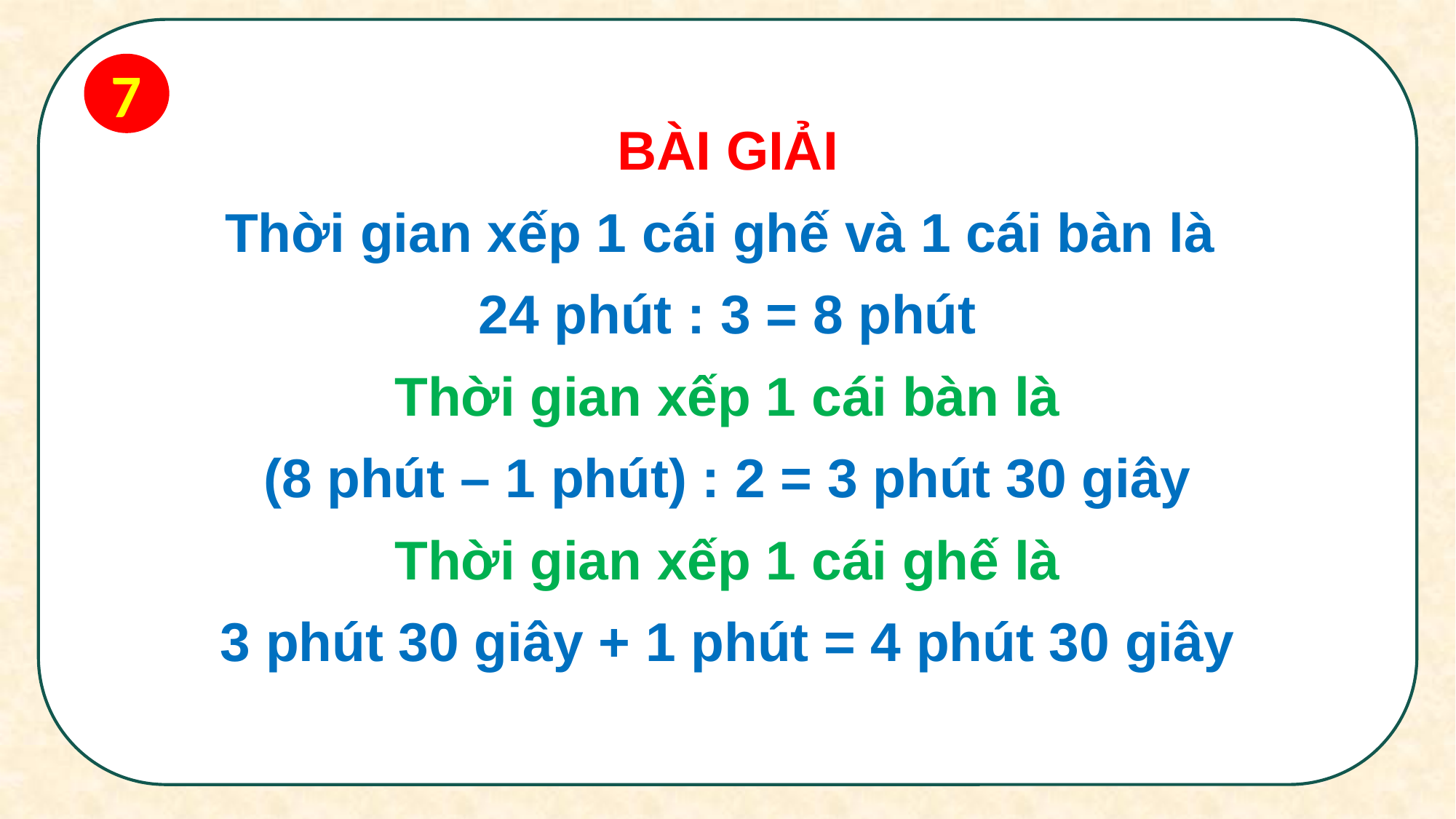

7
BÀI GIẢI
Thời gian xếp 1 cái ghế và 1 cái bàn là
24 phút : 3 = 8 phút
Thời gian xếp 1 cái bàn là
(8 phút – 1 phút) : 2 = 3 phút 30 giây
Thời gian xếp 1 cái ghế là
3 phút 30 giây + 1 phút = 4 phút 30 giây